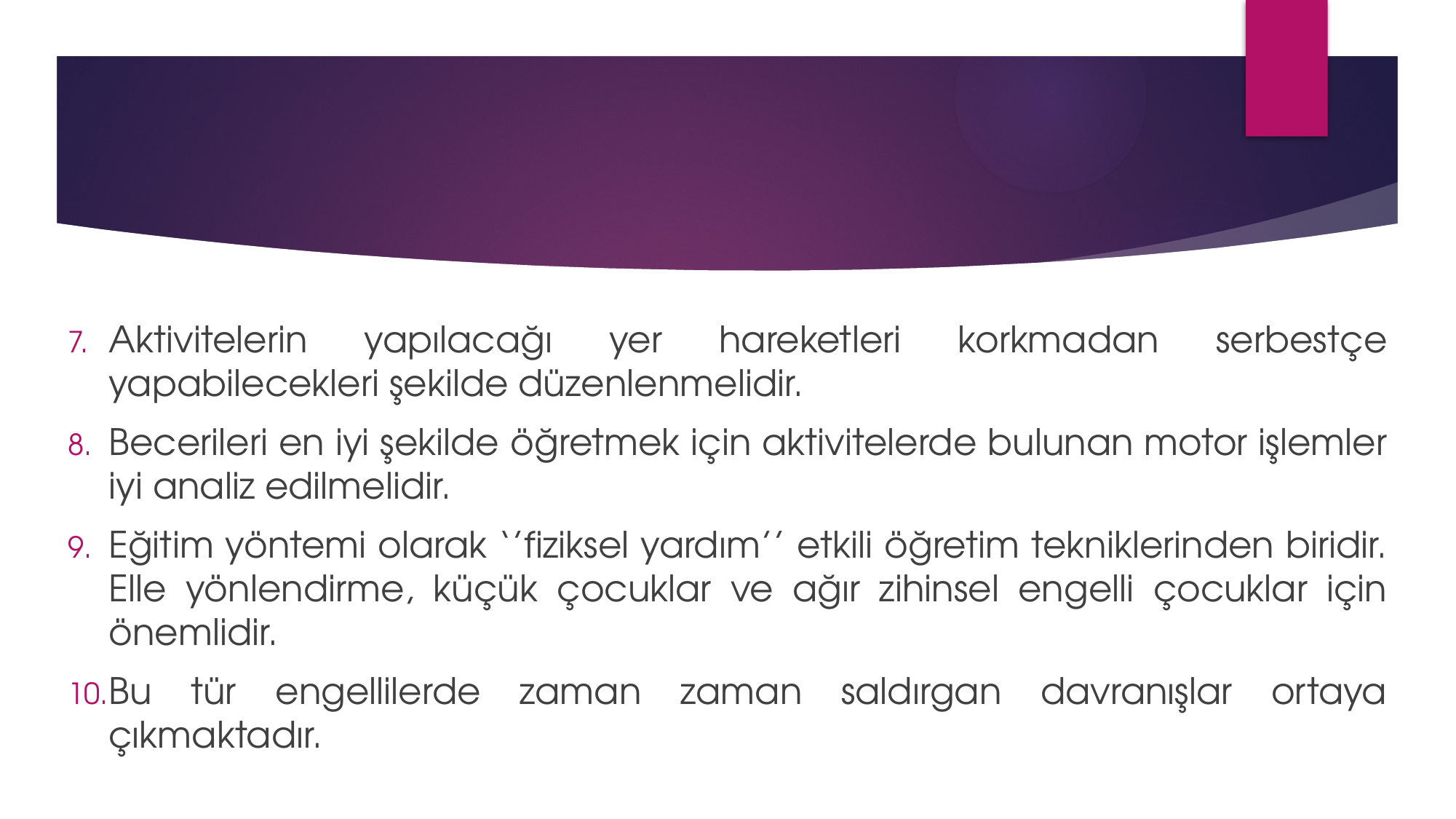

Aktivitelerin yapılacağı yer hareketleri korkmadan serbestçe yapabilecekleri şekilde düzenlenmelidir.
Becerileri en iyi şekilde öğretmek için aktivitelerde bulunan motor işlemler iyi analiz edilmelidir.
Eğitim yöntemi olarak ‘’fiziksel yardım’’ etkili öğretim tekniklerinden biridir. Elle yönlendirme, küçük çocuklar ve ağır zihinsel engelli çocuklar için önemlidir.
Bu tür engellilerde zaman zaman saldırgan davranışlar ortaya çıkmaktadır.